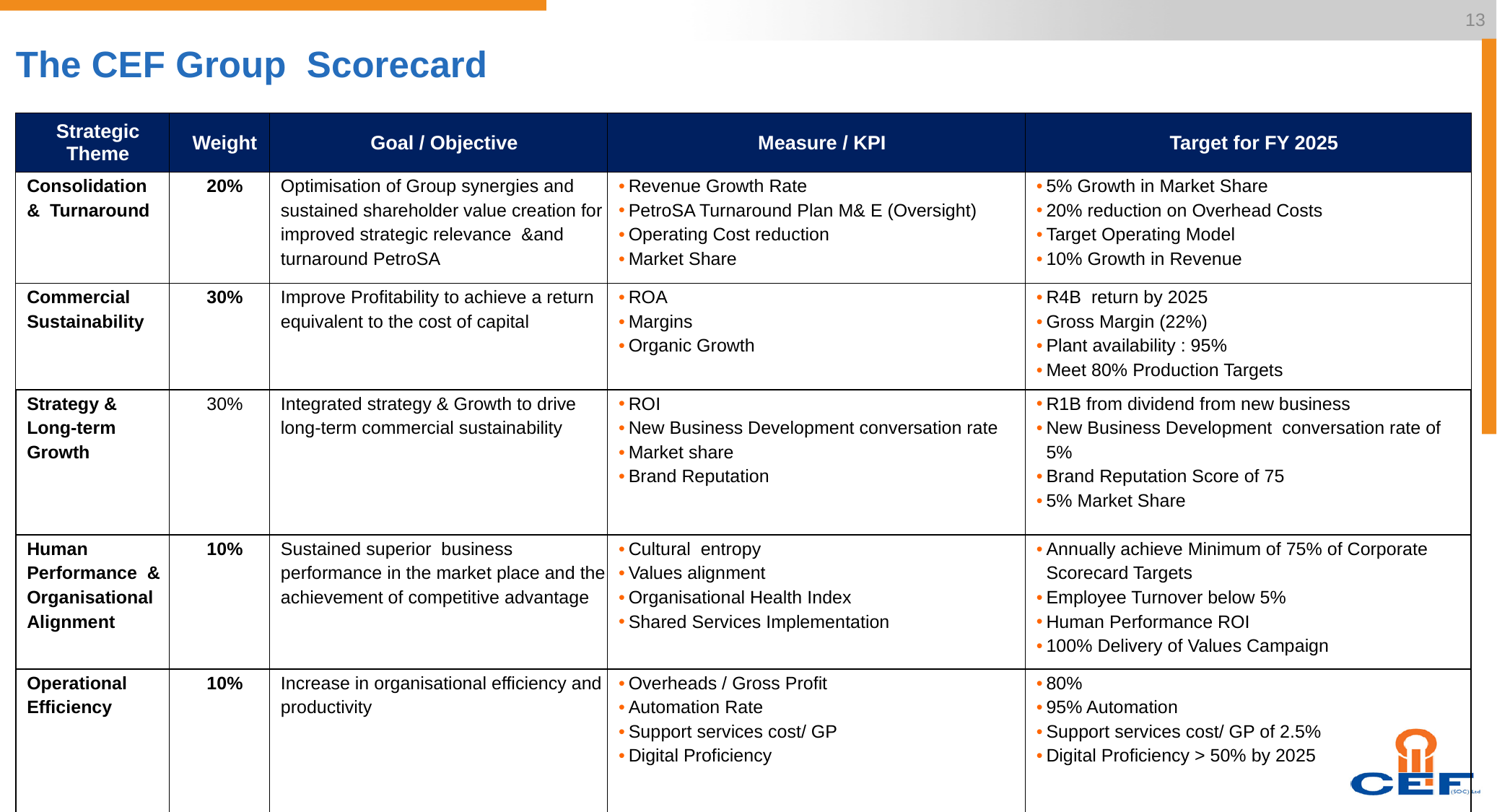

13
The CEF Group  Scorecard
| Strategic Theme | Weight | Goal / Objective | Measure / KPI | Target for FY 2025 |
| --- | --- | --- | --- | --- |
| Consolidation & Turnaround | 20% | Optimisation of Group synergies and sustained shareholder value creation for improved strategic relevance &and turnaround PetroSA | Revenue Growth Rate PetroSA Turnaround Plan M& E (Oversight) Operating Cost reduction Market Share | 5% Growth in Market Share 20% reduction on Overhead Costs Target Operating Model 10% Growth in Revenue |
| Commercial Sustainability | 30% | Improve Profitability to achieve a return equivalent to the cost of capital | ROA Margins Organic Growth | R4B return by 2025 Gross Margin (22%) Plant availability : 95% Meet 80% Production Targets |
| Strategy & Long-term Growth | 30% | Integrated strategy & Growth to drive long-term commercial sustainability | ROI New Business Development conversation rate Market share Brand Reputation | R1B from dividend from new business New Business Development conversation rate of 5% Brand Reputation Score of 75 5% Market Share |
| Human Performance & Organisational Alignment | 10% | Sustained superior business performance in the market place and the achievement of competitive advantage | Cultural entropy Values alignment Organisational Health Index Shared Services Implementation | Annually achieve Minimum of 75% of Corporate Scorecard Targets Employee Turnover below 5% Human Performance ROI 100% Delivery of Values Campaign |
| Operational Efficiency | 10% | Increase in organisational efficiency and productivity | Overheads / Gross Profit Automation Rate Support services cost/ GP Digital Proficiency | 80% 95% Automation Support services cost/ GP of 2.5% Digital Proficiency > 50% by 2025 |